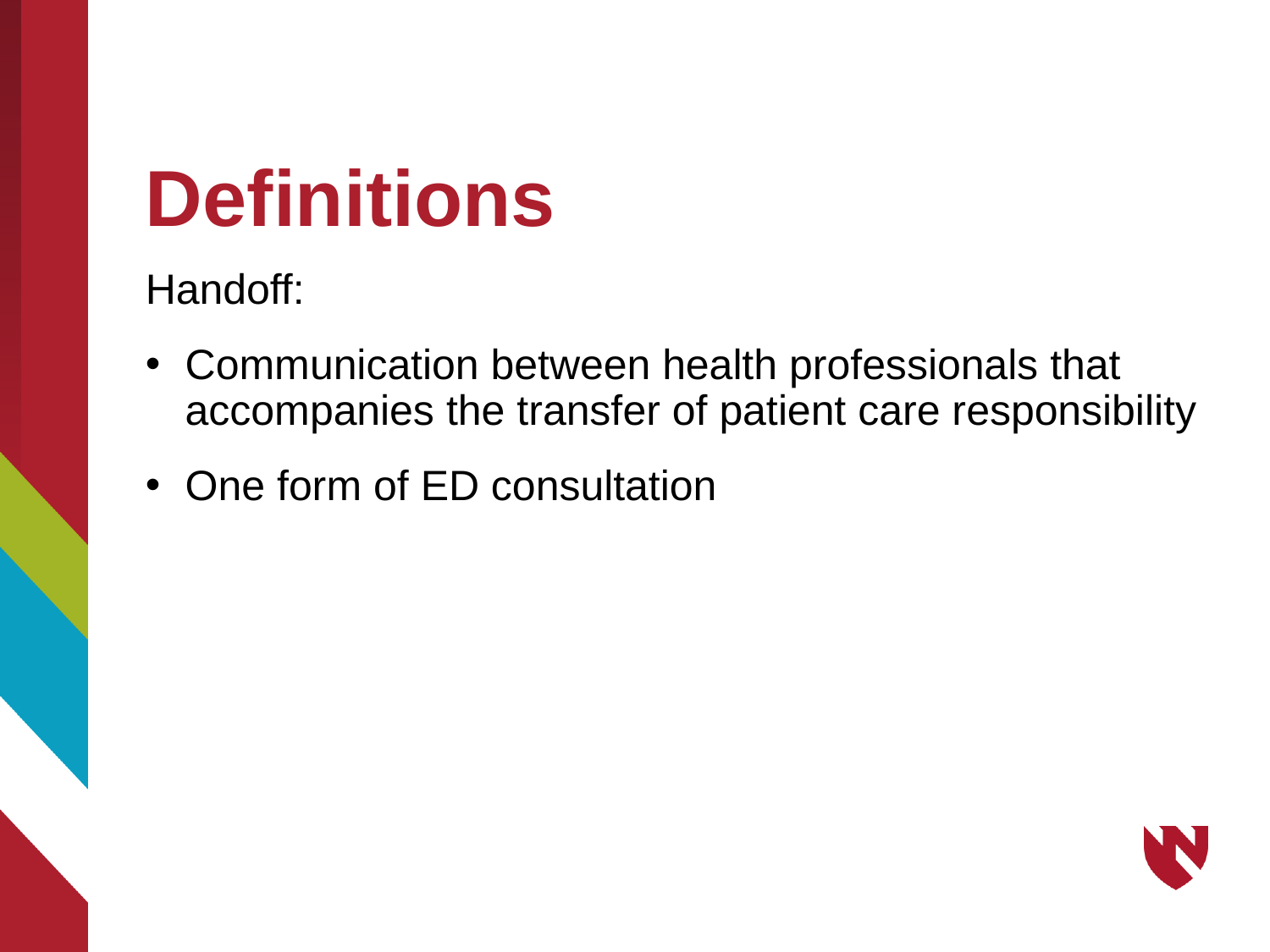

# Definitions
Handoff:
Communication between health professionals that accompanies the transfer of patient care responsibility
One form of ED consultation